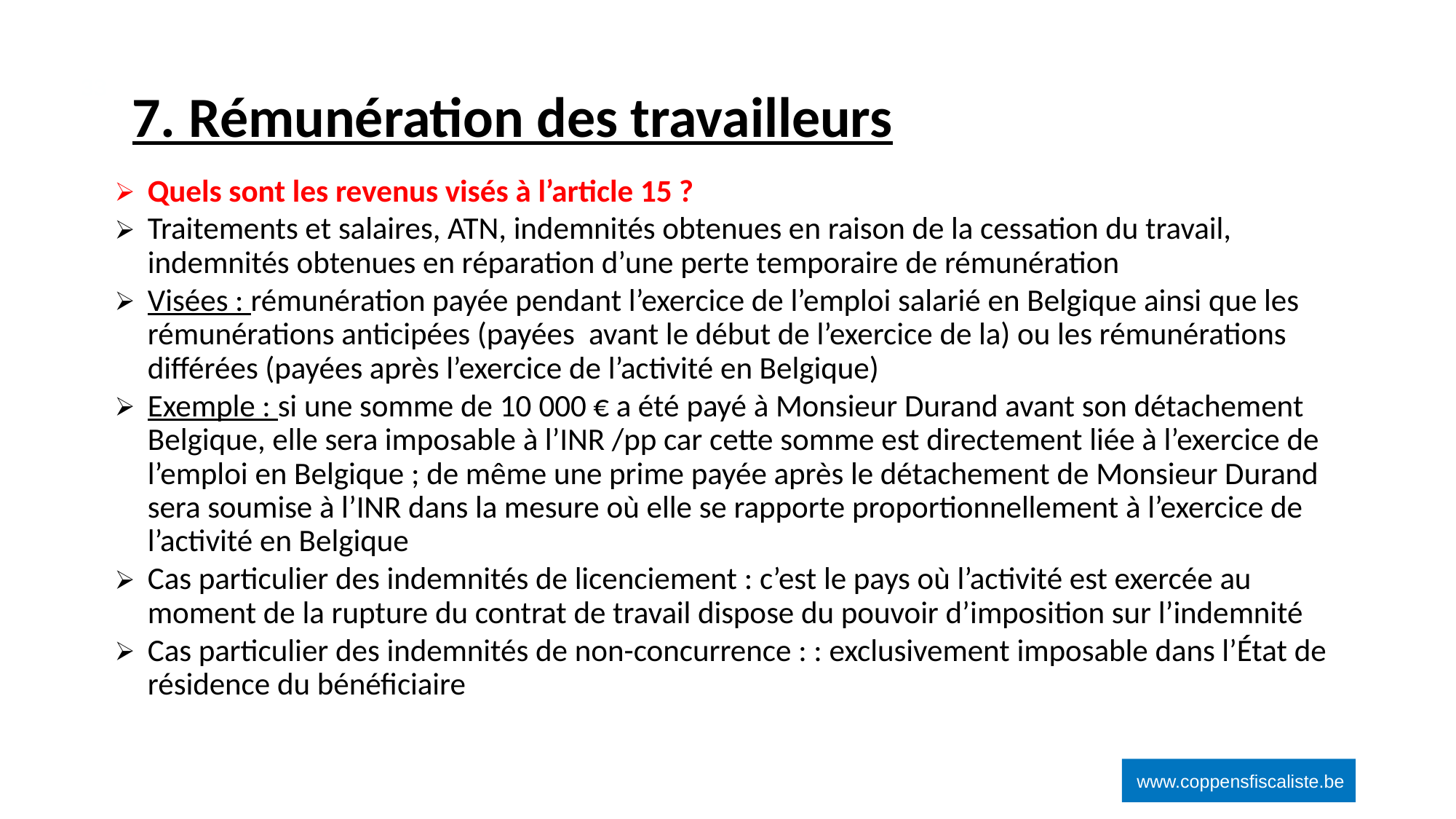

# 7. Rémunération des travailleurs
33
Quels sont les revenus visés à l’article 15 ?
Traitements et salaires, ATN, indemnités obtenues en raison de la cessation du travail, indemnités obtenues en réparation d’une perte temporaire de rémunération
Visées : rémunération payée pendant l’exercice de l’emploi salarié en Belgique ainsi que les rémunérations anticipées (payées  avant le début de l’exercice de la) ou les rémunérations différées (payées après l’exercice de l’activité en Belgique)
Exemple : si une somme de 10 000 € a été payé à Monsieur Durand avant son détachement Belgique, elle sera imposable à l’INR /pp car cette somme est directement liée à l’exercice de l’emploi en Belgique ; de même une prime payée après le détachement de Monsieur Durand sera soumise à l’INR dans la mesure où elle se rapporte proportionnellement à l’exercice de l’activité en Belgique
Cas particulier des indemnités de licenciement : c’est le pays où l’activité est exercée au moment de la rupture du contrat de travail dispose du pouvoir d’imposition sur l’indemnité
Cas particulier des indemnités de non-concurrence : : exclusivement imposable dans l’État de résidence du bénéficiaire
www.coppensfiscaliste.be